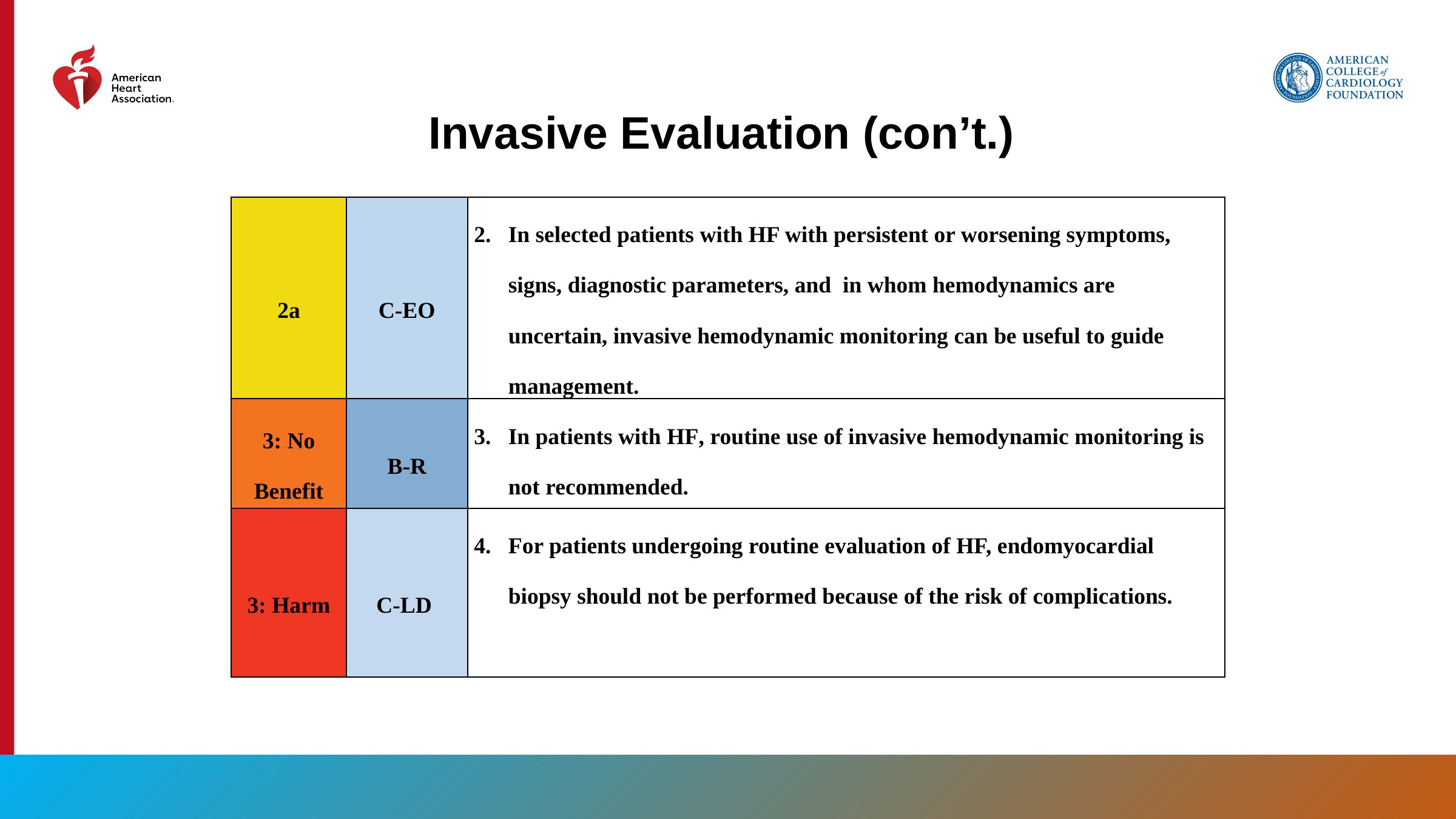

Invasive Evaluation (con’t.)
| 2a | C-EO | In selected patients with HF with persistent or worsening symptoms, signs, diagnostic parameters, and in whom hemodynamics are uncertain, invasive hemodynamic monitoring can be useful to guide management. |
| --- | --- | --- |
| 3: No Benefit | B-R | In patients with HF, routine use of invasive hemodynamic monitoring is not recommended. |
| 3: Harm | C-LD | For patients undergoing routine evaluation of HF, endomyocardial biopsy should not be performed because of the risk of complications. |
41